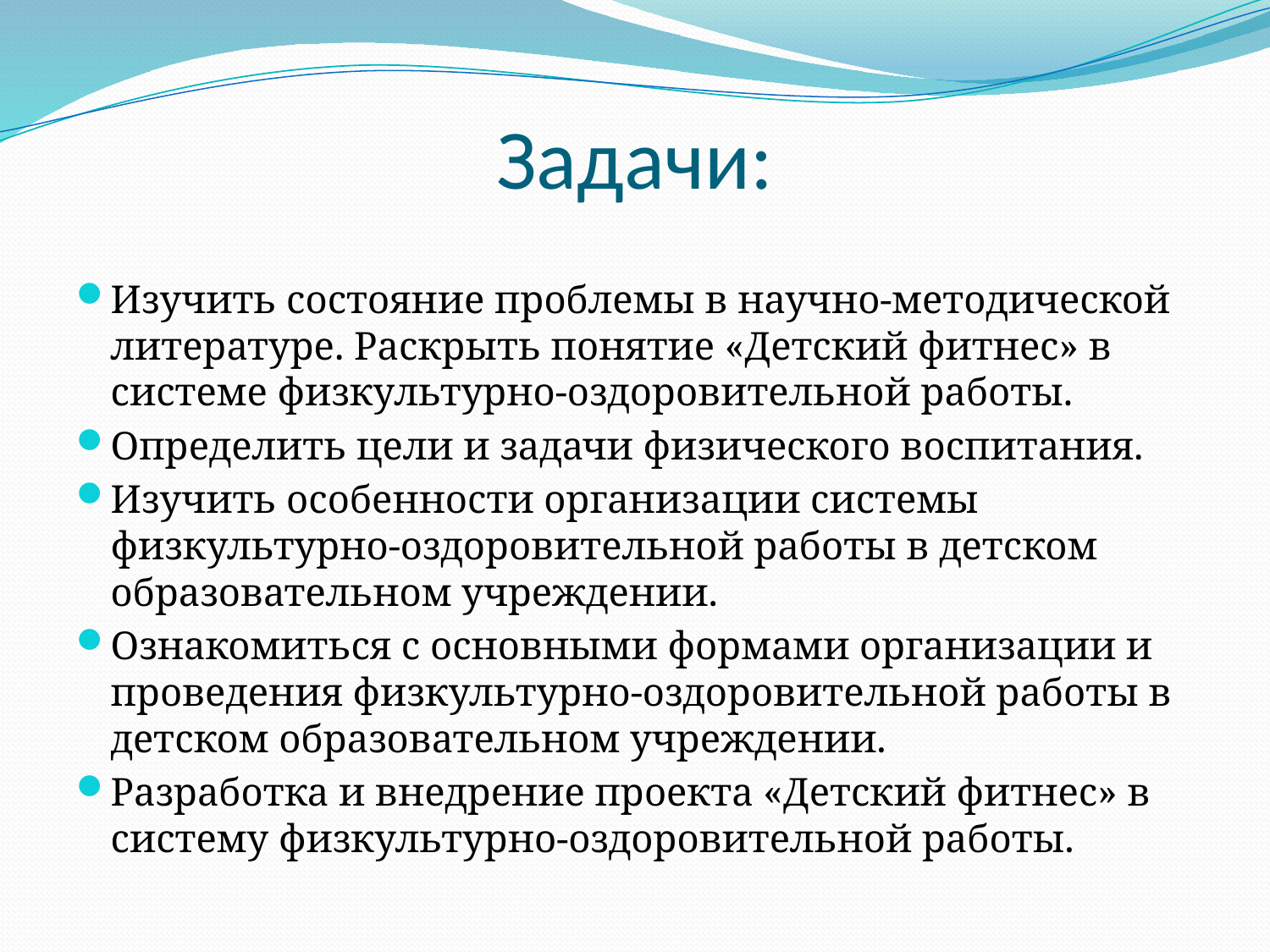

# Задачи:
Изучить состояние проблемы в научно-методической литературе. Раскрыть понятие «Детский фитнес» в системе физкультурно-оздоровительной работы.
Определить цели и задачи физического воспитания.
Изучить особенности организации системы физкультурно-оздоровительной работы в детском образовательном учреждении.
Ознакомиться с основными формами организации и проведения физкультурно-оздоровительной работы в детском образовательном учреждении.
Разработка и внедрение проекта «Детский фитнес» в систему физкультурно-оздоровительной работы.